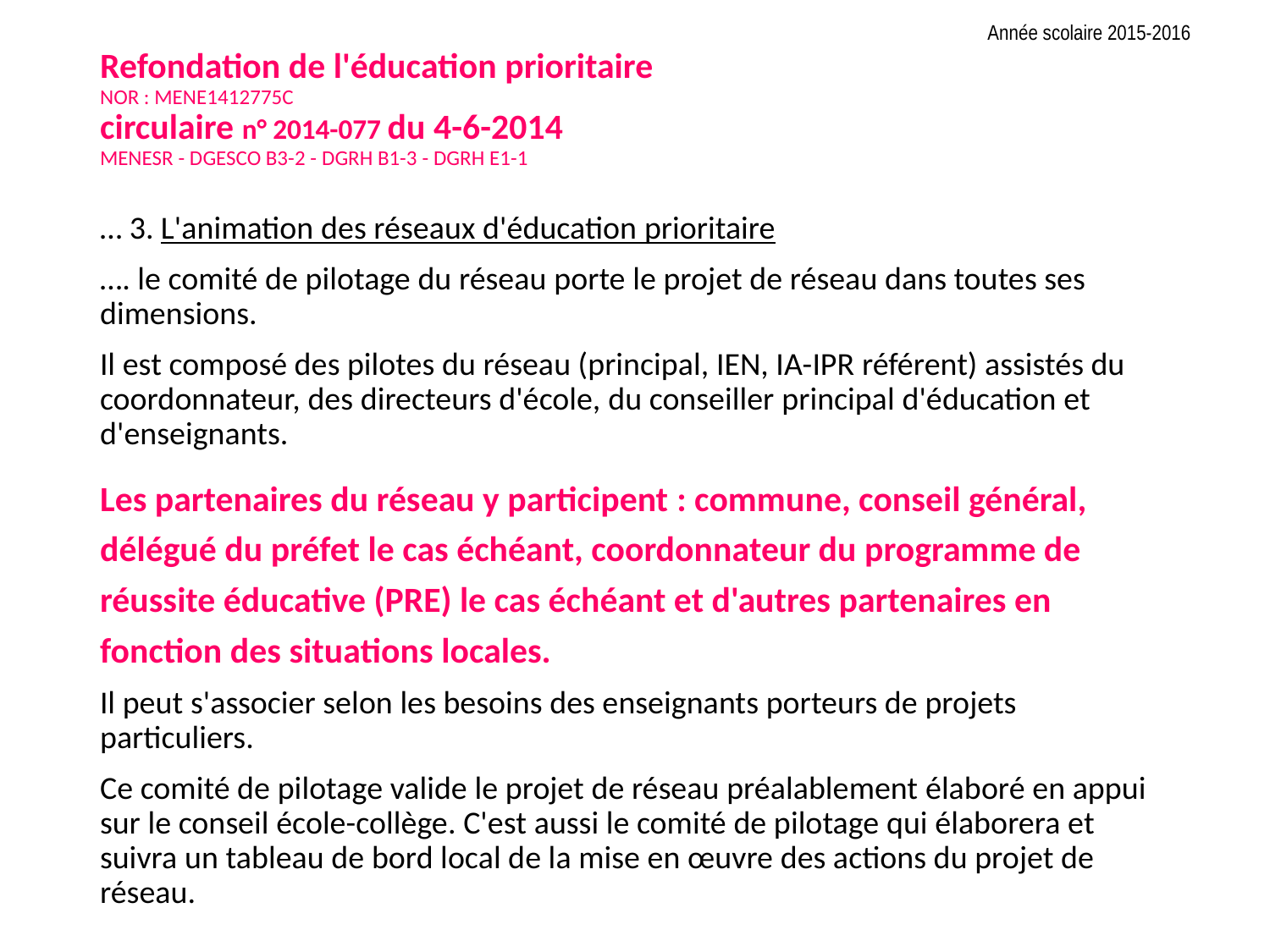

Année scolaire 2015-2016
# Refondation de l'éducation prioritaire NOR : MENE1412775C circulaire n° 2014-077 du 4-6-2014 MENESR - DGESCO B3-2 - DGRH B1-3 - DGRH E1-1
… 3. L'animation des réseaux d'éducation prioritaire
…. le comité de pilotage du réseau porte le projet de réseau dans toutes ses dimensions.
Il est composé des pilotes du réseau (principal, IEN, IA-IPR référent) assistés du coordonnateur, des directeurs d'école, du conseiller principal d'éducation et d'enseignants.
Les partenaires du réseau y participent : commune, conseil général, délégué du préfet le cas échéant, coordonnateur du programme de réussite éducative (PRE) le cas échéant et d'autres partenaires en fonction des situations locales.
Il peut s'associer selon les besoins des enseignants porteurs de projets particuliers.
Ce comité de pilotage valide le projet de réseau préalablement élaboré en appui sur le conseil école-collège. C'est aussi le comité de pilotage qui élaborera et suivra un tableau de bord local de la mise en œuvre des actions du projet de réseau.